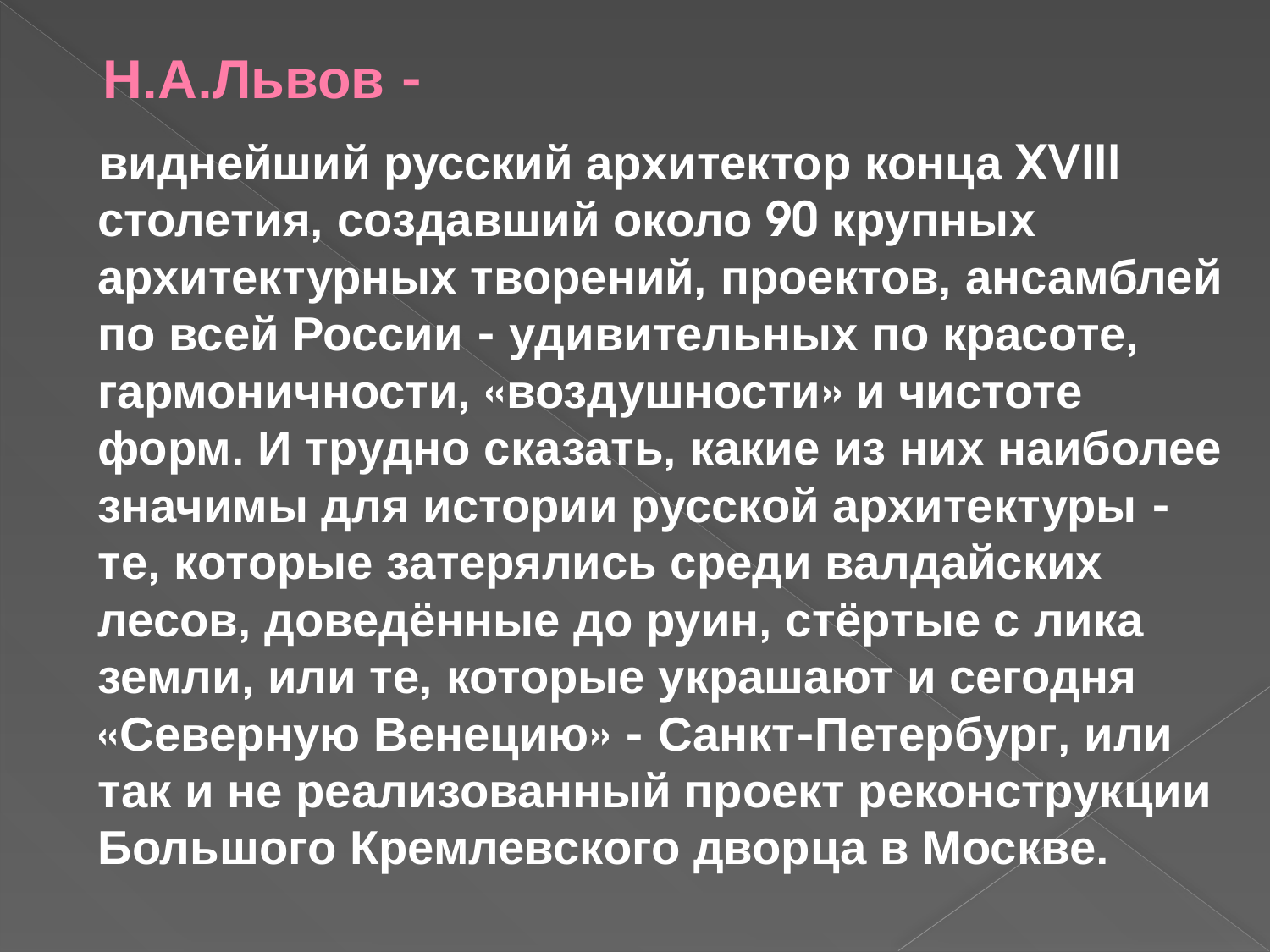

# Н.А.Львов -
    виднейший русский архитектор конца XVIII столетия, создавший около 90 крупных архитектурных творений, проектов, ансамблей по всей России - удивительных по красоте, гармоничности, «воздушности» и чистоте форм. И трудно сказать, какие из них наиболее значимы для истории русской архитектуры - те, которые затерялись среди валдайских лесов, доведённые до руин, стёртые с лика земли, или те, которые украшают и сегодня «Северную Венецию» - Санкт-Петербург, или так и не реализованный проект реконструкции Большого Кремлевского дворца в Москве.